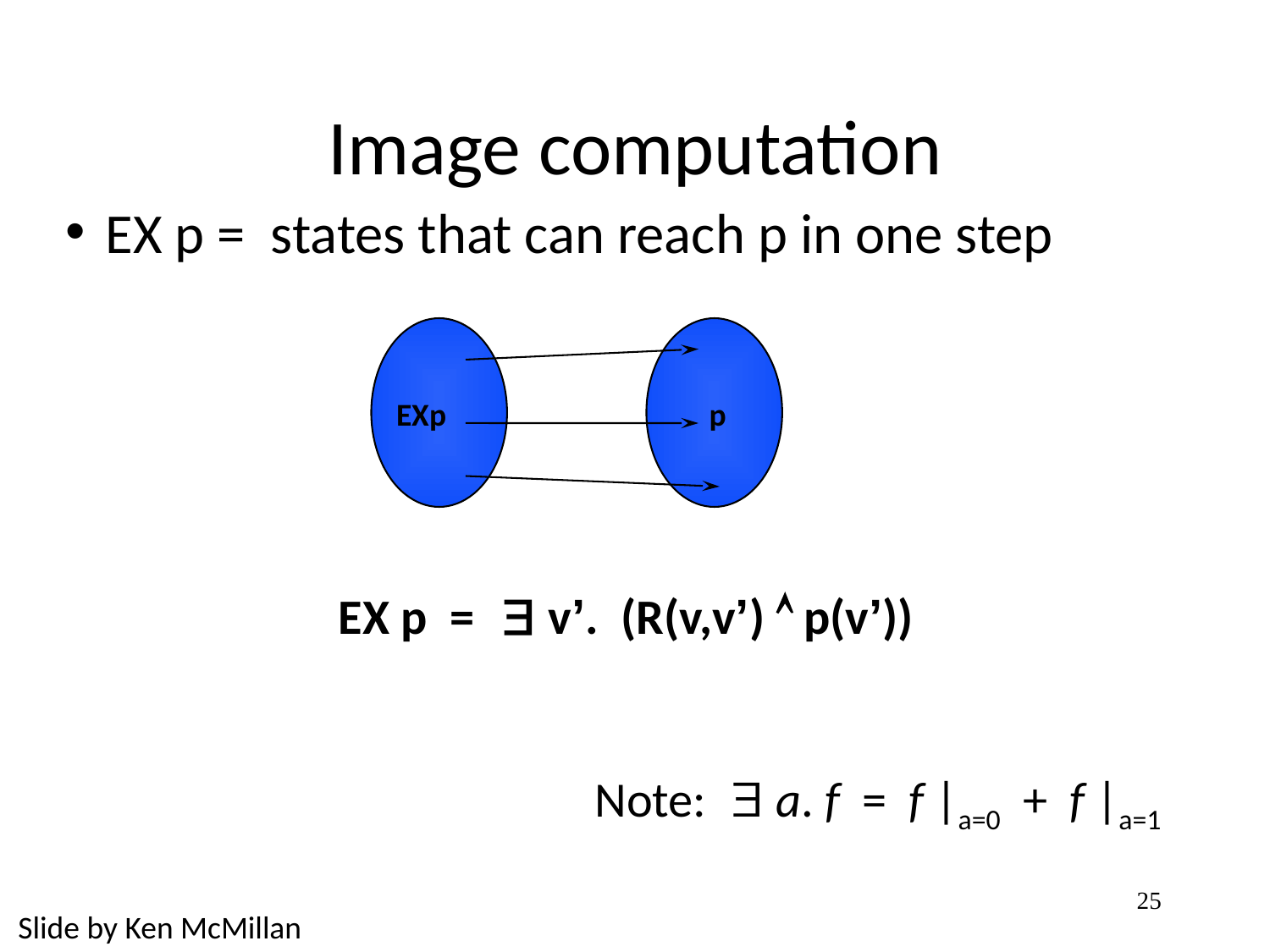

# Image computation
EX p =  states that can reach p in one step

EXp
p

EX p  =  ∃ v’.  (R(v,v’) ∧ p(v’))
Note:  ∃ a. f  =  f |a=0  +  f |a=1
25
Slide by Ken McMillan